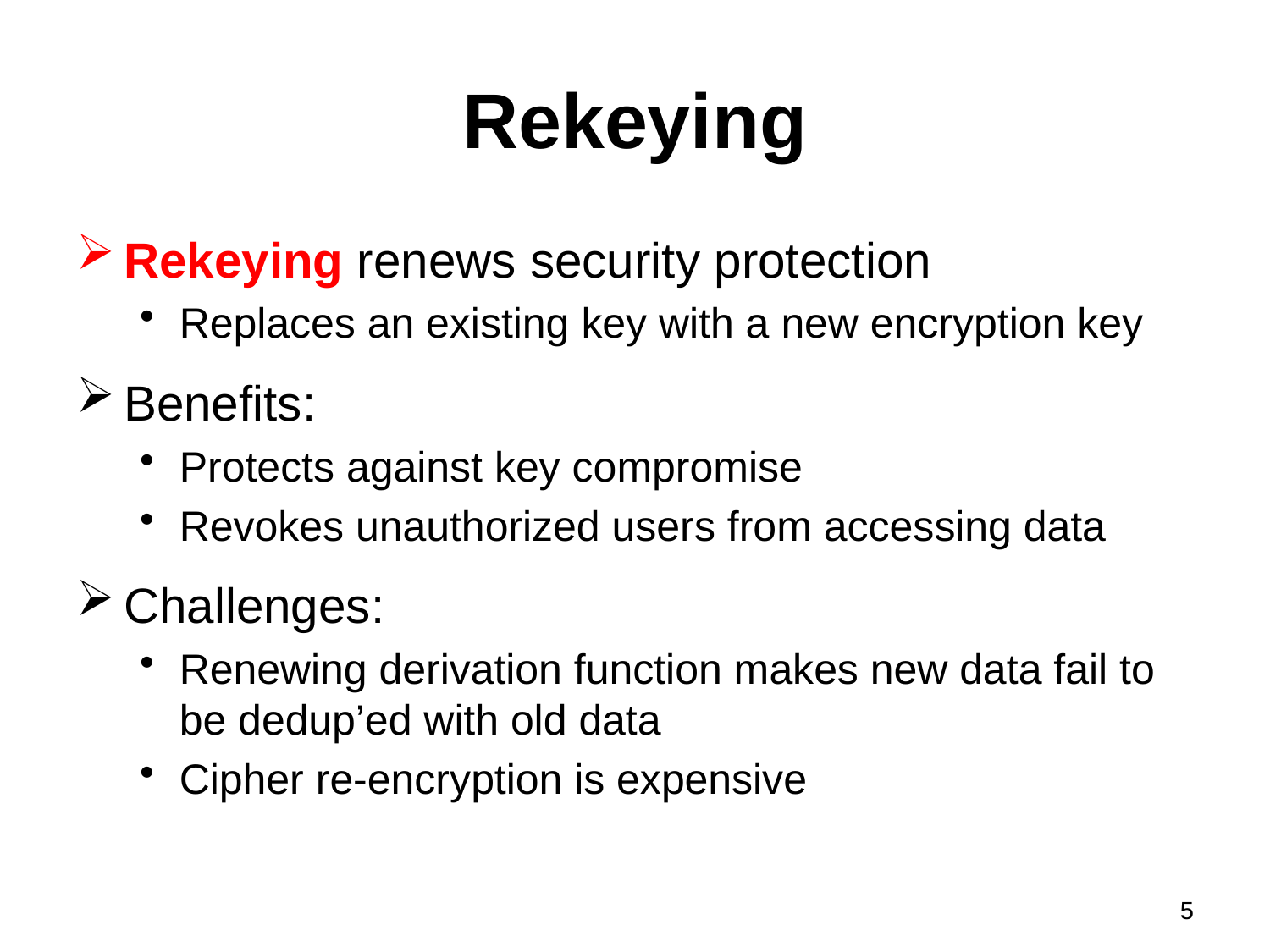

# Rekeying
Rekeying renews security protection
Replaces an existing key with a new encryption key
Benefits:
Protects against key compromise
Revokes unauthorized users from accessing data
Challenges:
Renewing derivation function makes new data fail to be dedup’ed with old data
Cipher re-encryption is expensive
5